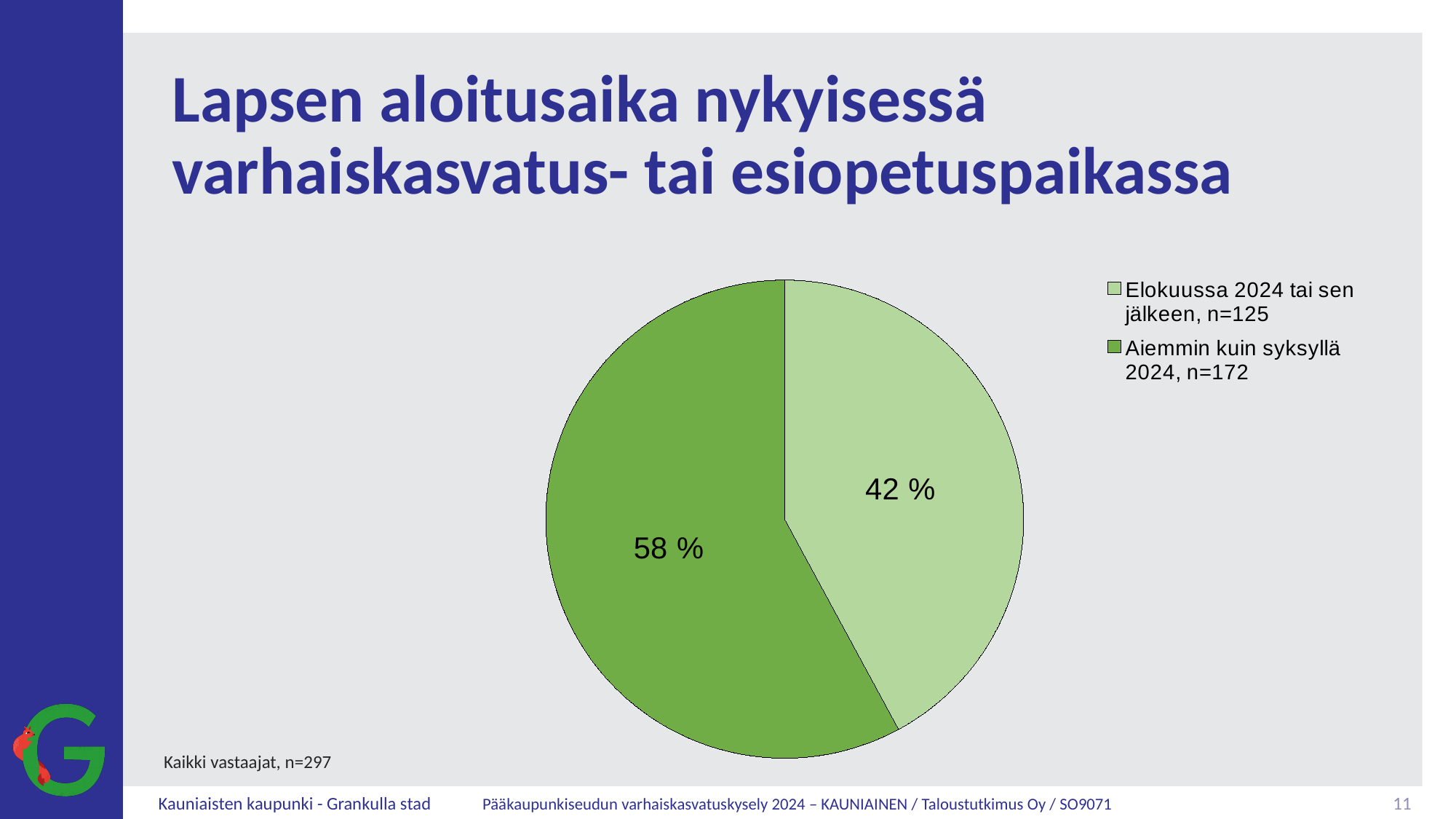

# Lapsen aloitusaika nykyisessä varhaiskasvatus- tai esiopetuspaikassa

### Chart

| Category | Kaikki vastaajat, n=297 |
|---|---|
| Elokuussa 2024 tai sen jälkeen, n=125 | 42.08754 |
| Aiemmin kuin syksyllä 2024, n=172 | 57.91246 |
Kaikki vastaajat, n=297
11